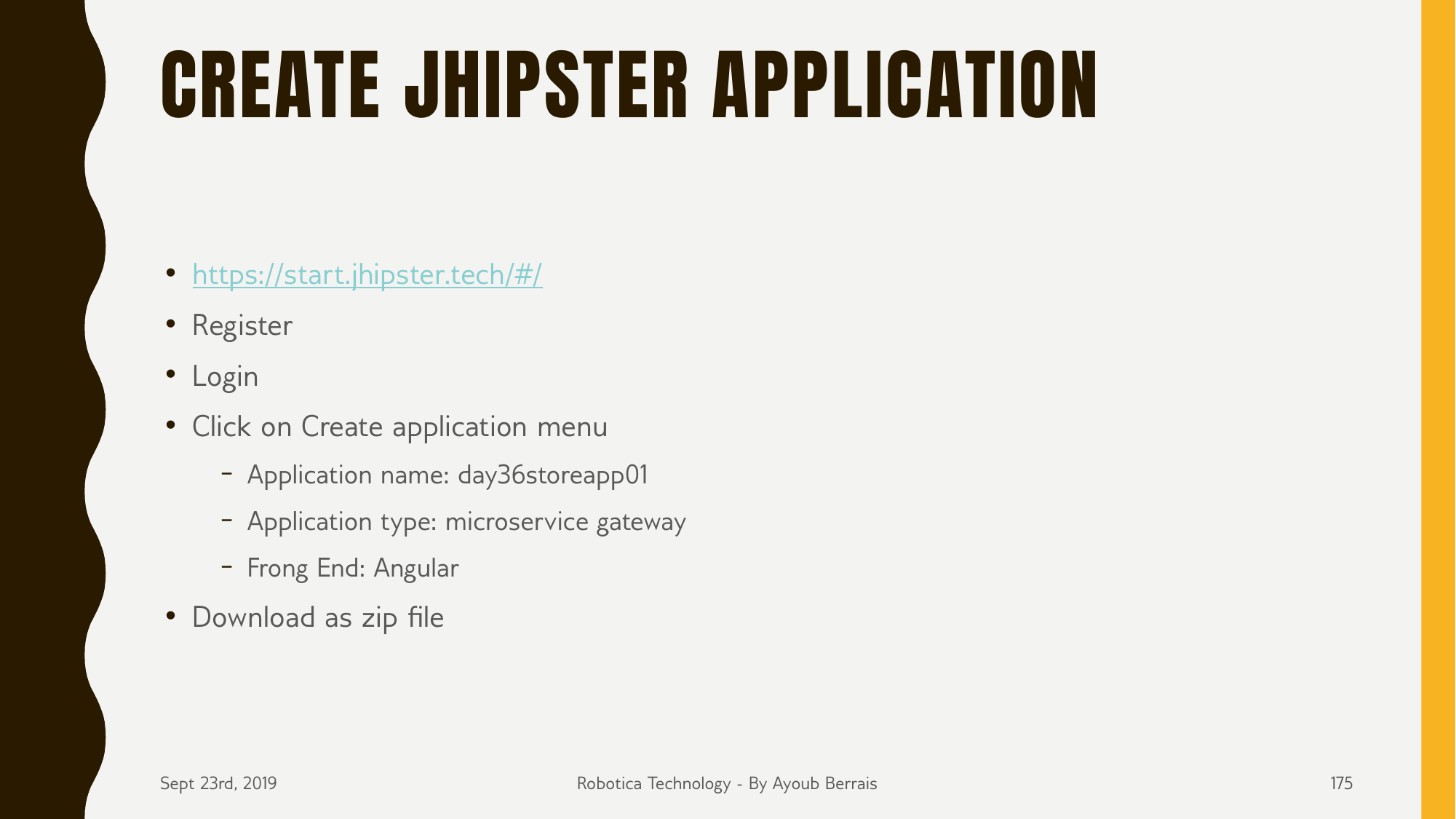

# Create JHipster application
https://start.jhipster.tech/#/
Register
Login
Click on Create application menu
Application name: day36storeapp01
Application type: microservice gateway
Frong End: Angular
Download as zip file

Sept 23rd, 2019
Robotica Technology - By Ayoub Berrais
175